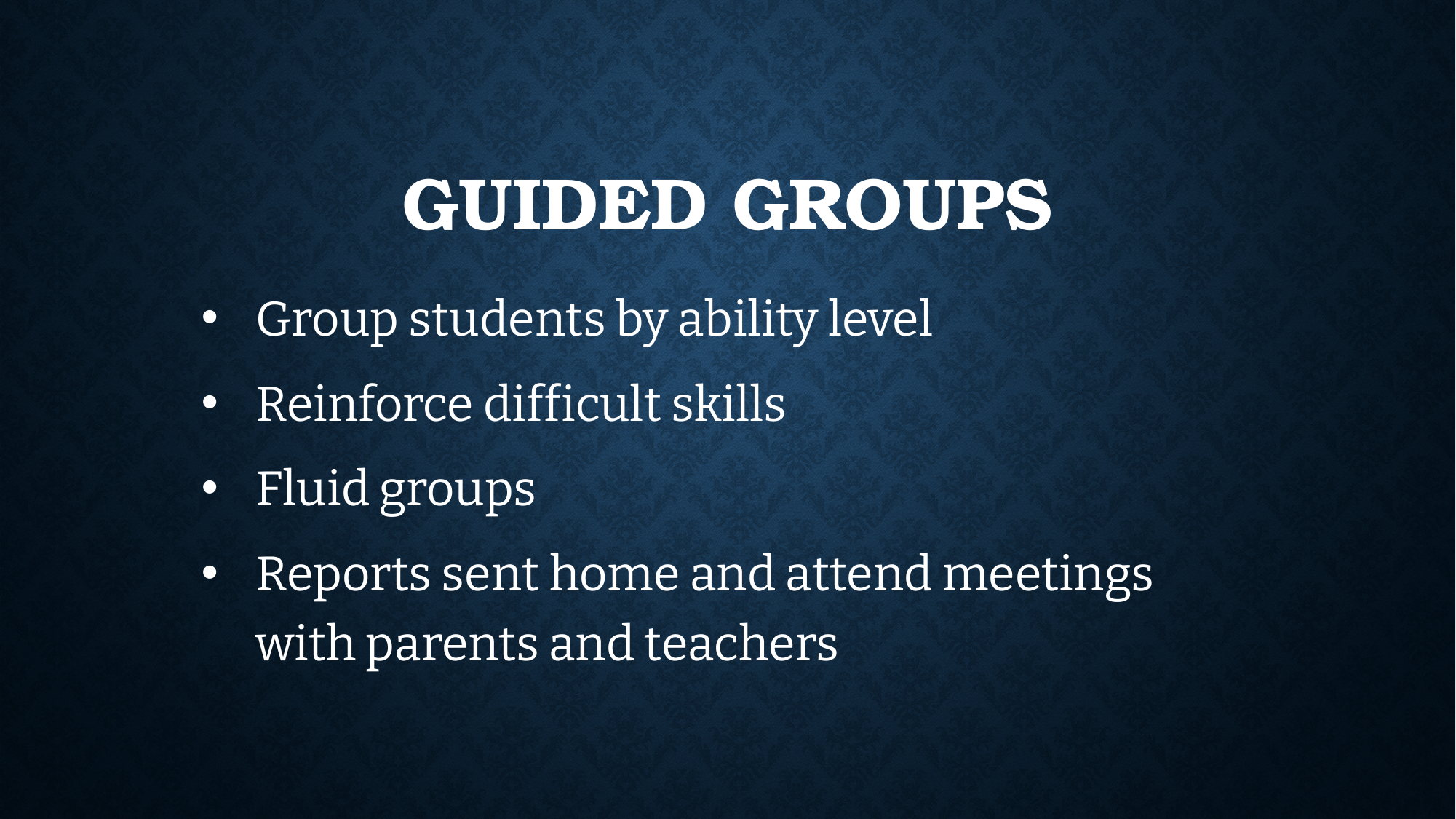

# GUIDED GROUPS
Group students by ability level
Reinforce difficult skills
Fluid groups
Reports sent home and attend meetings with parents and teachers